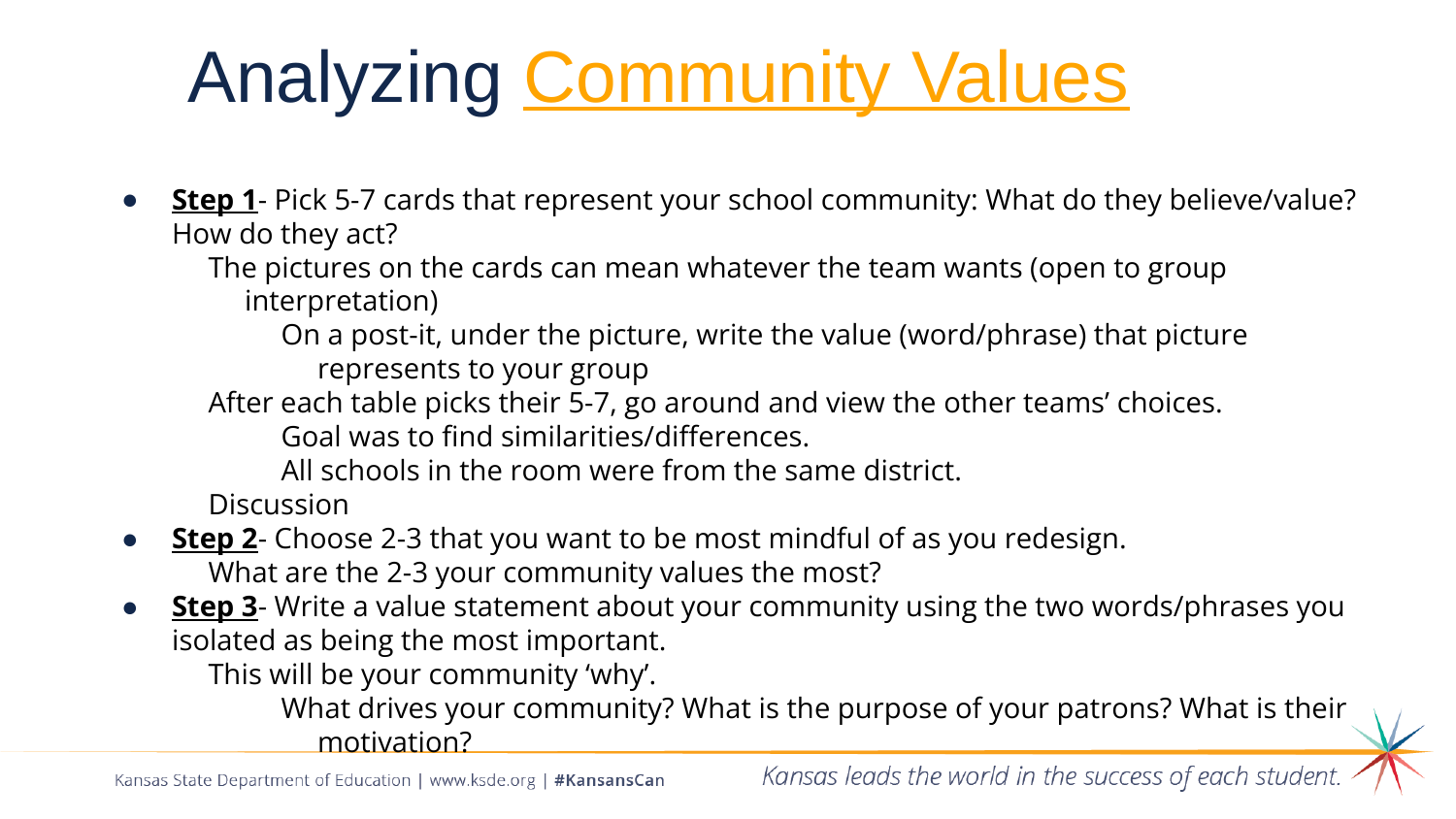

# Analyzing Community Values
Step 1- Pick 5-7 cards that represent your school community: What do they believe/value? How do they act?
The pictures on the cards can mean whatever the team wants (open to group interpretation)
On a post-it, under the picture, write the value (word/phrase) that picture represents to your group
After each table picks their 5-7, go around and view the other teams’ choices.
Goal was to find similarities/differences.
All schools in the room were from the same district.
Discussion
Step 2- Choose 2-3 that you want to be most mindful of as you redesign.
What are the 2-3 your community values the most?
Step 3- Write a value statement about your community using the two words/phrases you isolated as being the most important.
This will be your community ‘why’.
What drives your community? What is the purpose of your patrons? What is their motivation?